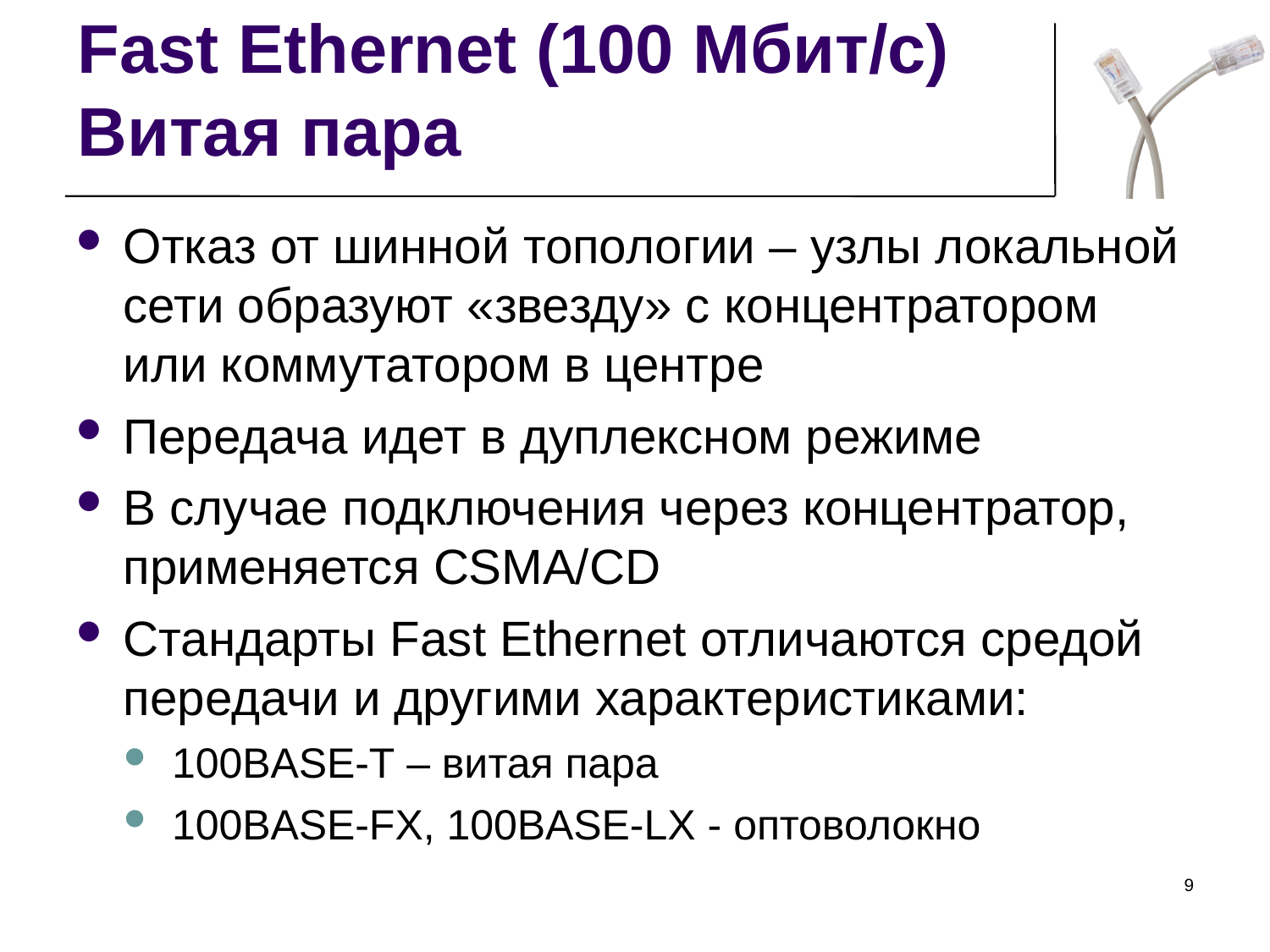

Fast Ethernet (100 Мбит/с)
Витая пара
Отказ от шинной топологии – узлы локальной сети образуют «звезду» с концентратором или коммутатором в центре
Передача идет в дуплексном режиме
В случае подключения через концентратор, применяется CSMA/CD
Стандарты Fast Ethernet отличаются средой передачи и другими характеристиками:
100BASE-T – витая пара
100BASE-FX, 100BASE-LX - оптоволокно
9